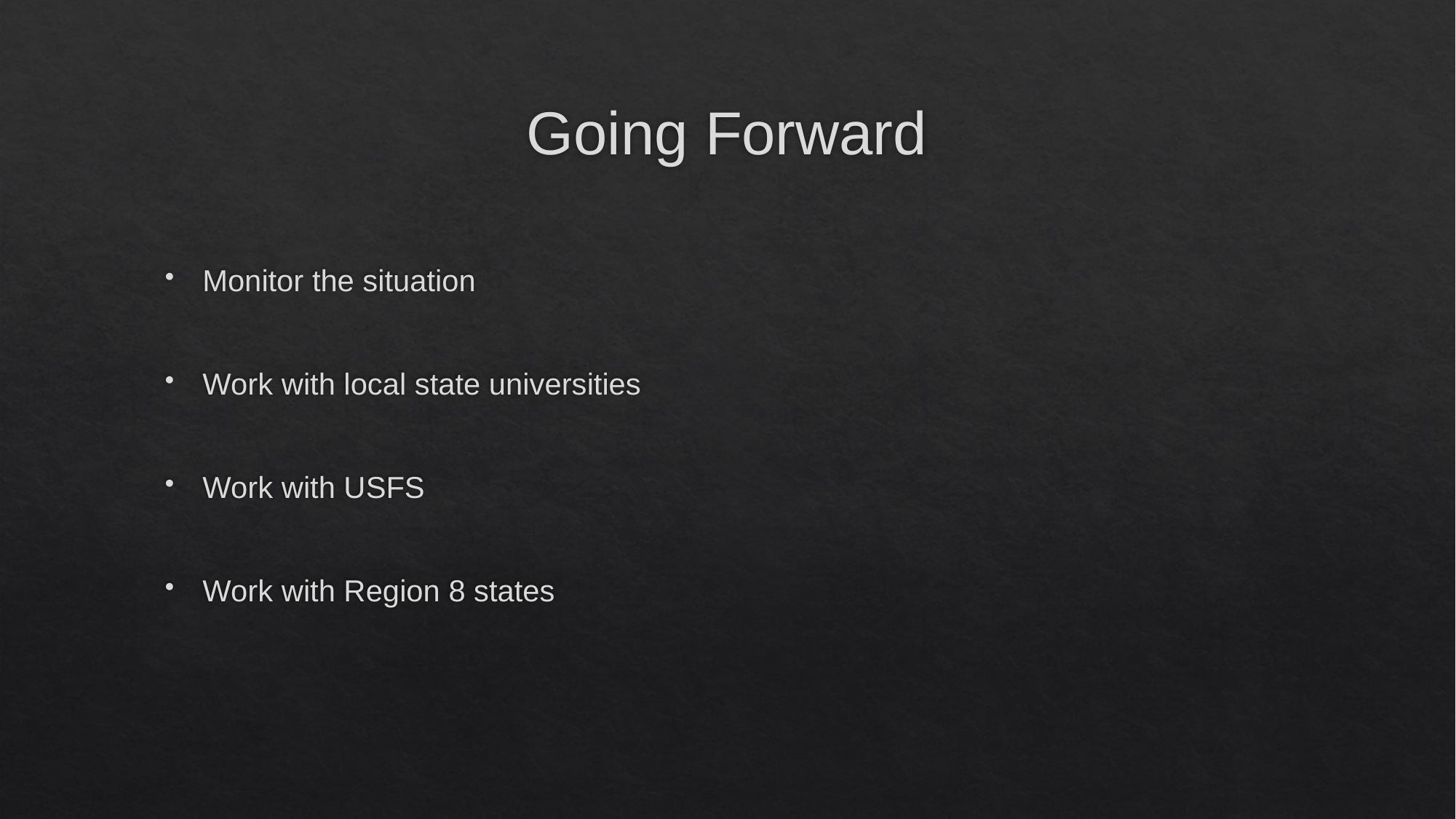

# Going Forward
Monitor the situation

Work with local state universities

Work with USFS

Work with Region 8 states